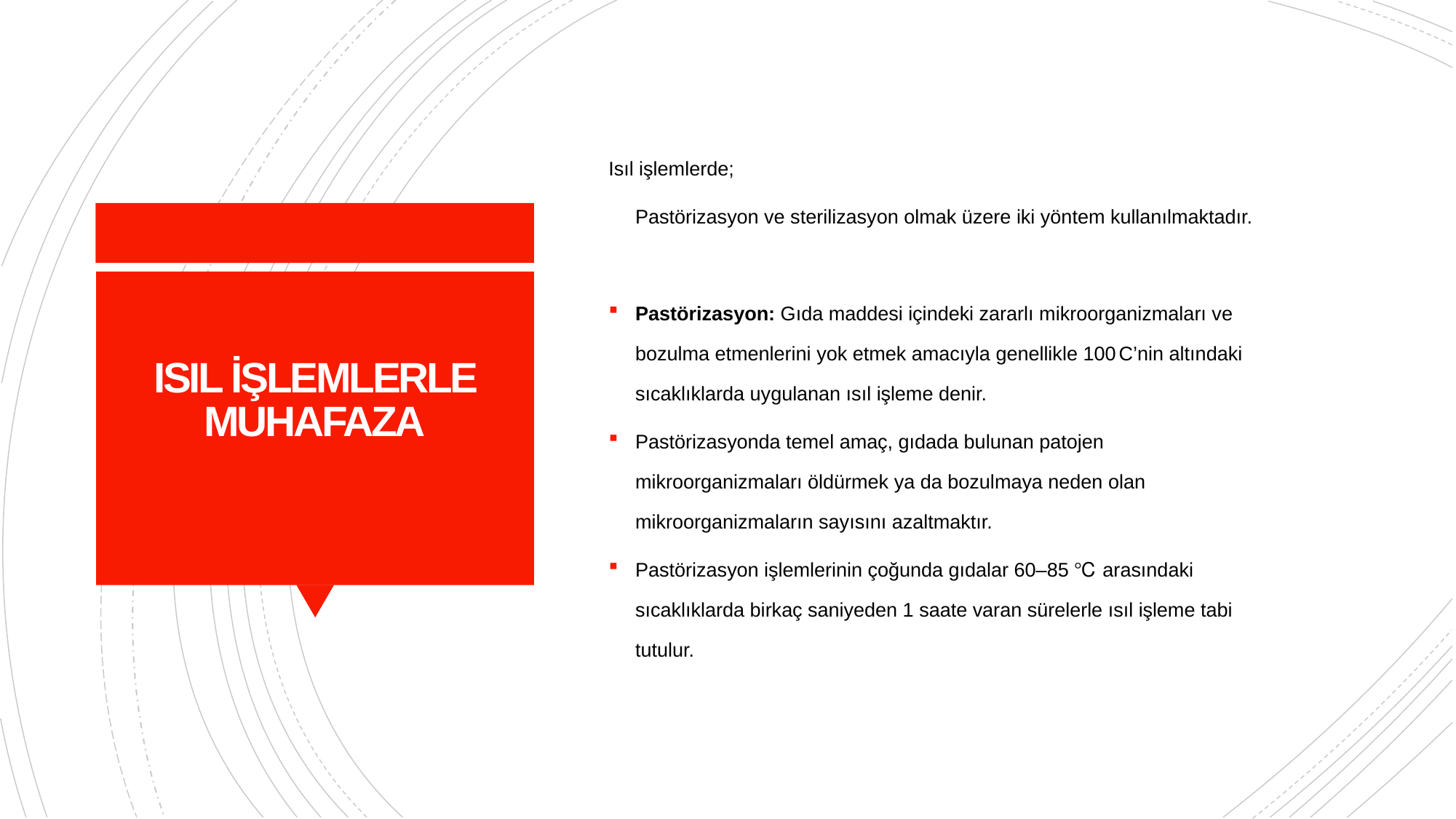

Isıl işlemlerde;
	Pastörizasyon ve sterilizasyon olmak üzere iki yöntem kullanılmaktadır.

Pastörizasyon: Gıda maddesi içindeki zararlı mikroorganizmaları ve bozulma etmenlerini yok etmek amacıyla genellikle 100 C’nin altındaki sıcaklıklarda uygulanan ısıl işleme denir.
Pastörizasyonda temel amaç, gıdada bulunan patojen mikroorganizmaları öldürmek ya da bozulmaya neden olan mikroorganizmaların sayısını azaltmaktır.
Pastörizasyon işlemlerinin çoğunda gıdalar 60–85 ℃ arasındaki sıcaklıklarda birkaç saniyeden 1 saate varan sürelerle ısıl işleme tabi tutulur.
# ISIL İŞLEMLERLE MUHAFAZA